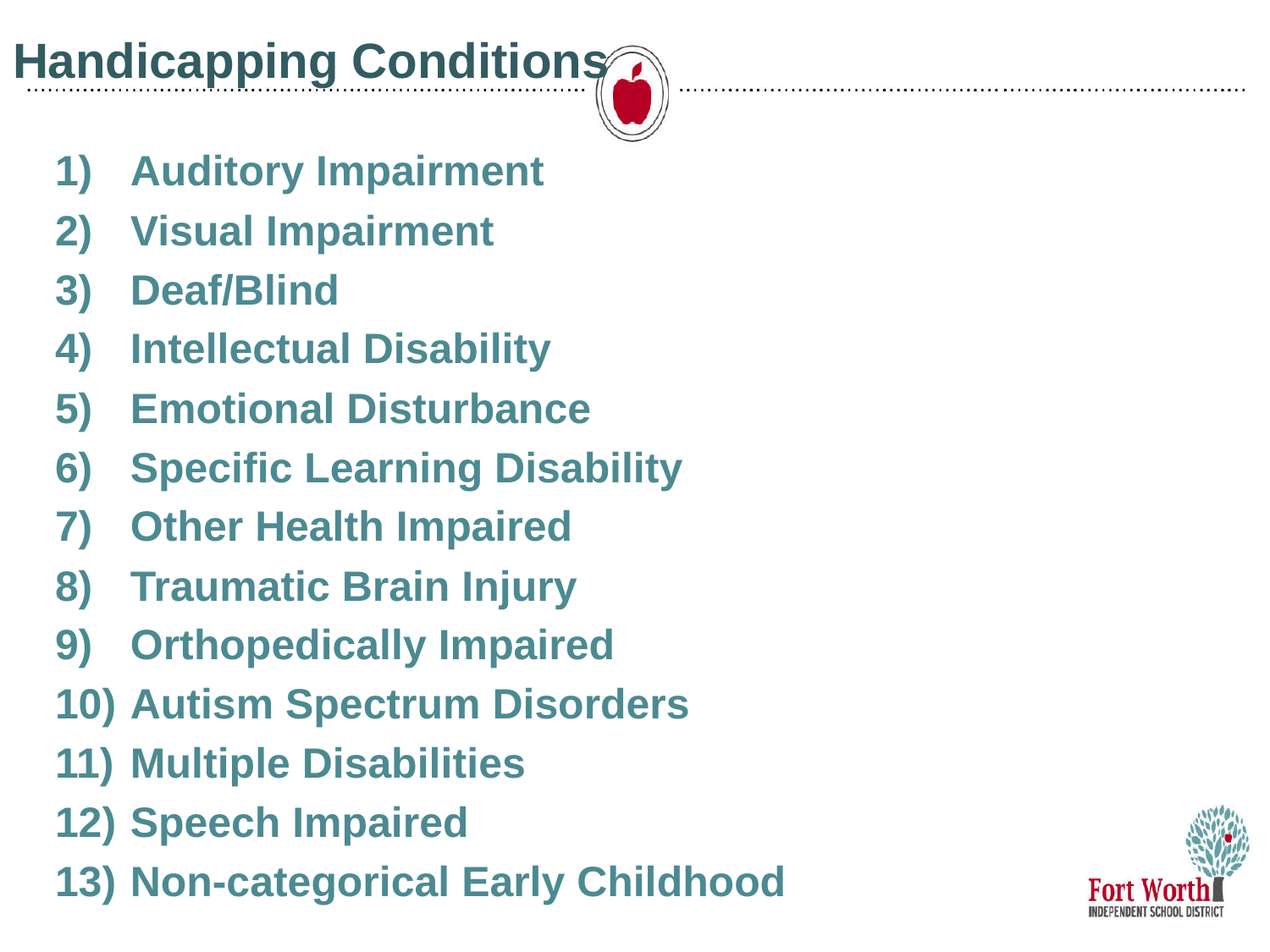

# Handicapping Conditions
 Auditory Impairment
 Visual Impairment
 Deaf/Blind
 Intellectual Disability
 Emotional Disturbance
 Specific Learning Disability
 Other Health Impaired
 Traumatic Brain Injury
 Orthopedically Impaired
 Autism Spectrum Disorders
 Multiple Disabilities
 Speech Impaired
 Non-categorical Early Childhood